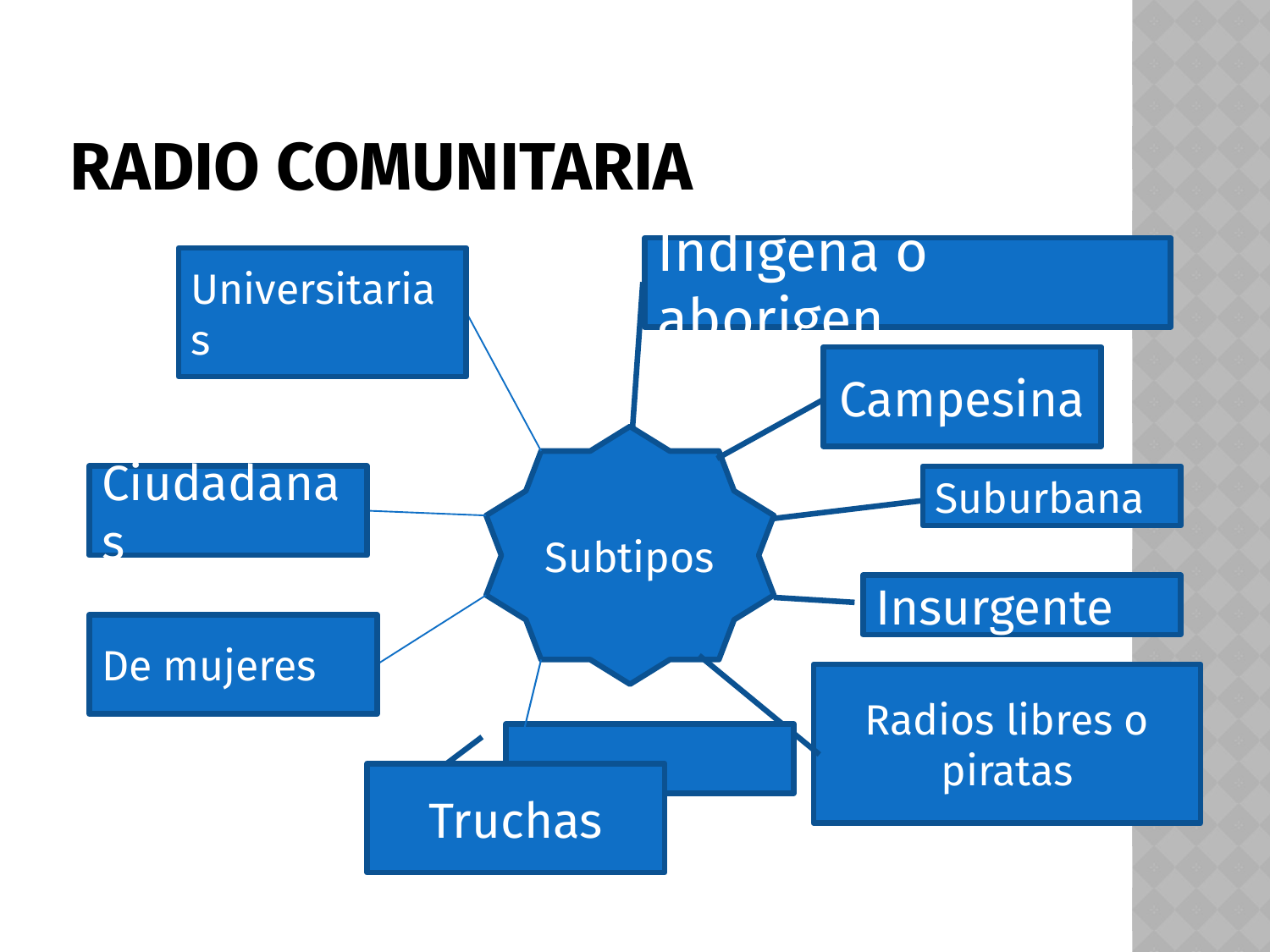

# Radio Comunitaria

Indígena o aborigen
Universitarias
Campesina
Subtipos
Ciudadanas
Suburbana
Insurgente
De mujeres
Radios libres o piratas

Truchas